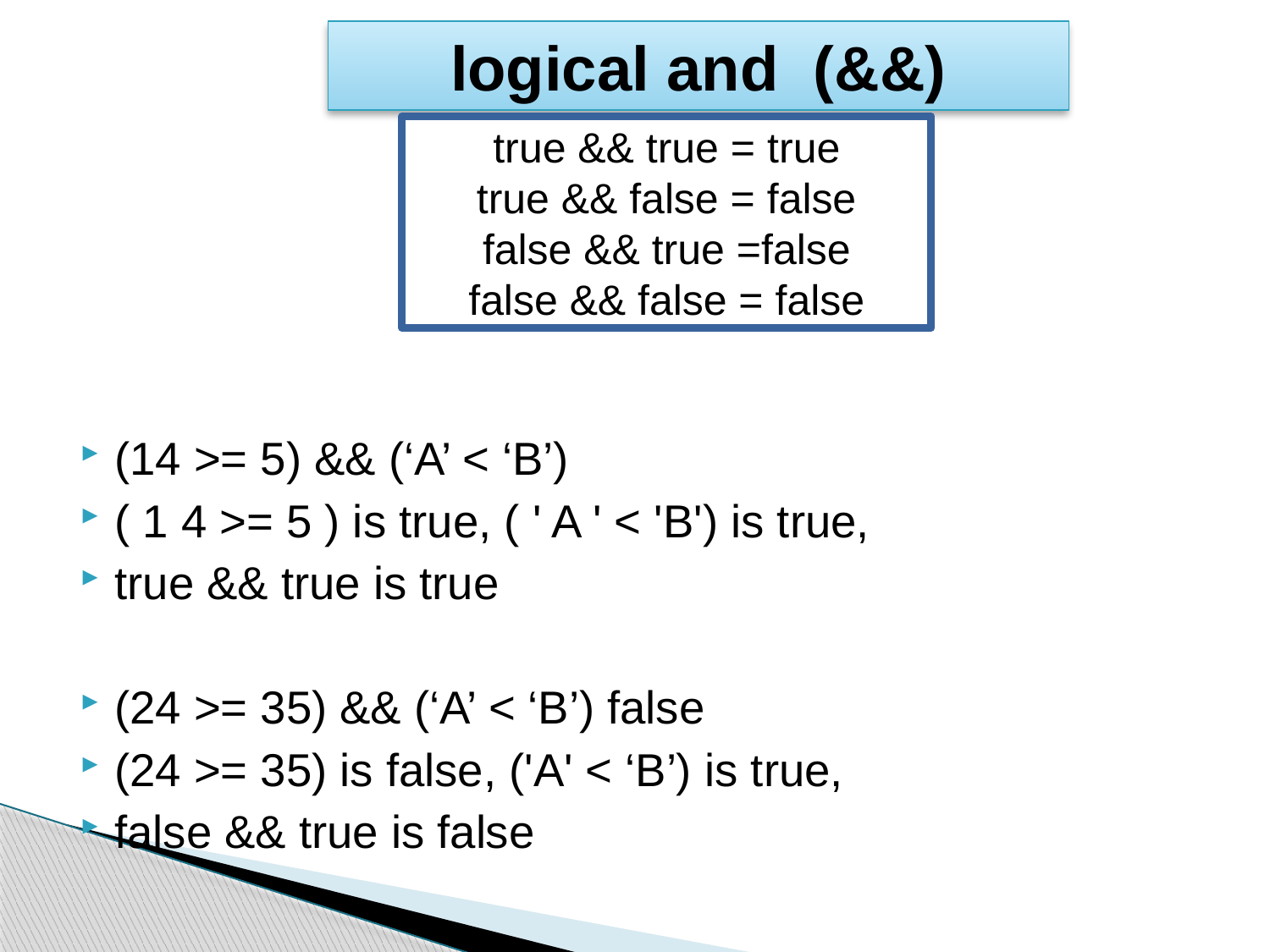

# logical and  (&&)
true && true = true
true && false = false
false && true =false
false && false = false
(14 >= 5) && (‘A’ < ‘B’)
( 1 4 >= 5 ) is true, ( ' A ' < 'B') is true,
true && true is true

(24 >= 35) && (‘A’ < ‘B’) false
(24 >= 35) is false, ('A' < ‘B’) is true,
false && true is false